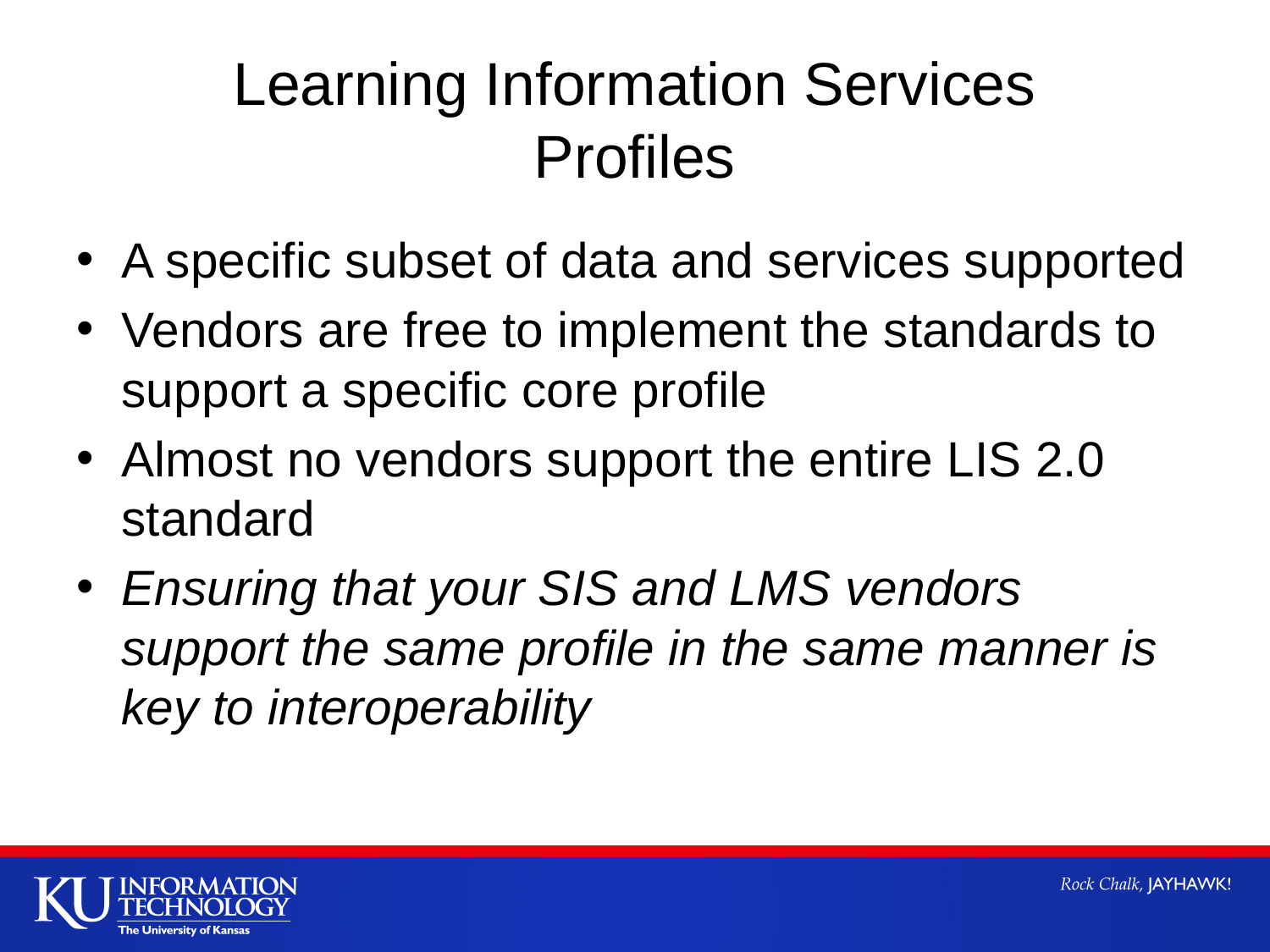

# Learning Information Services Profiles
A specific subset of data and services supported
Vendors are free to implement the standards to support a specific core profile
Almost no vendors support the entire LIS 2.0 standard
Ensuring that your SIS and LMS vendors support the same profile in the same manner is key to interoperability